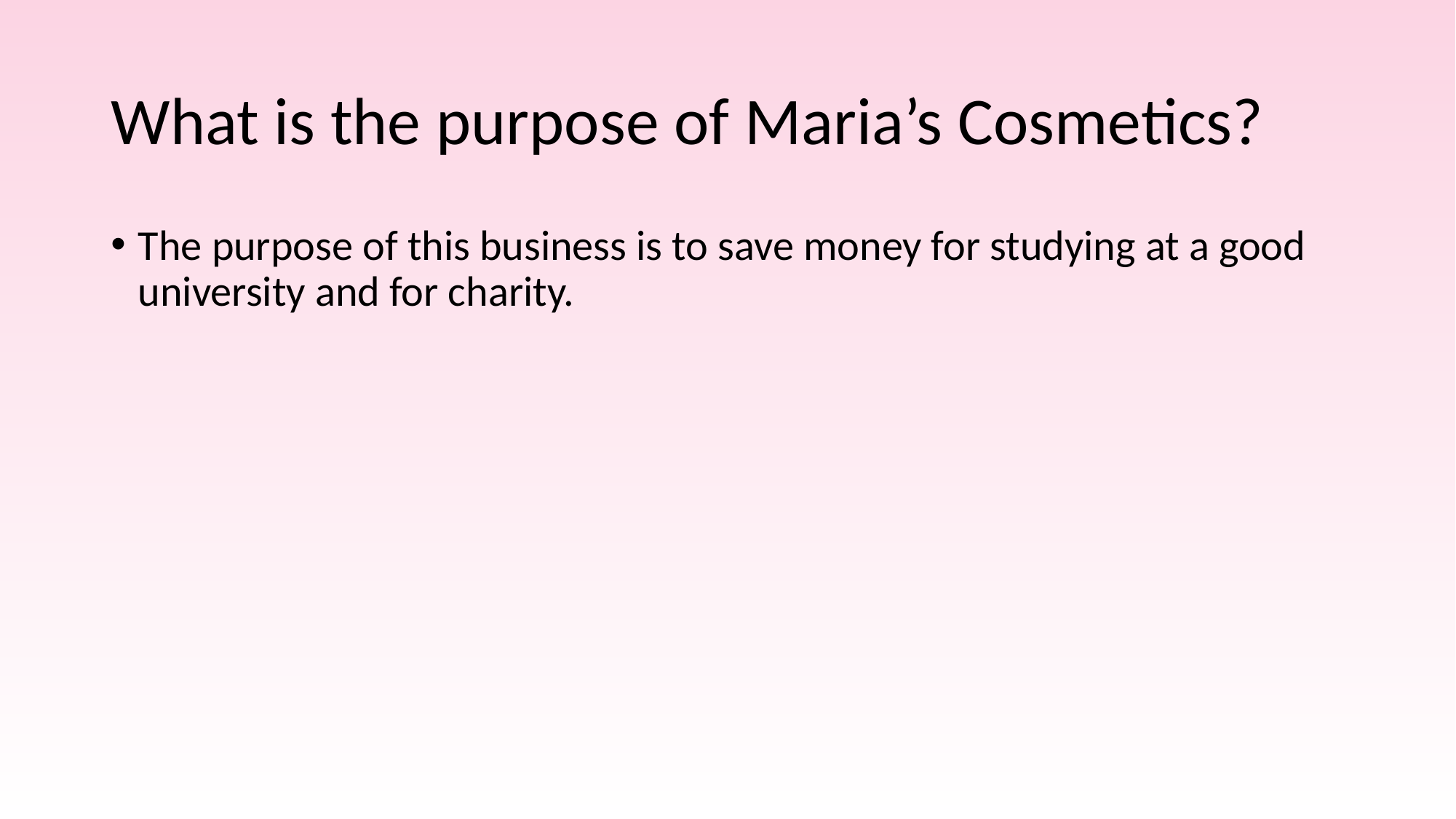

# What is the purpose of Maria’s Cosmetics?
The purpose of this business is to save money for studying at a good university and for charity.